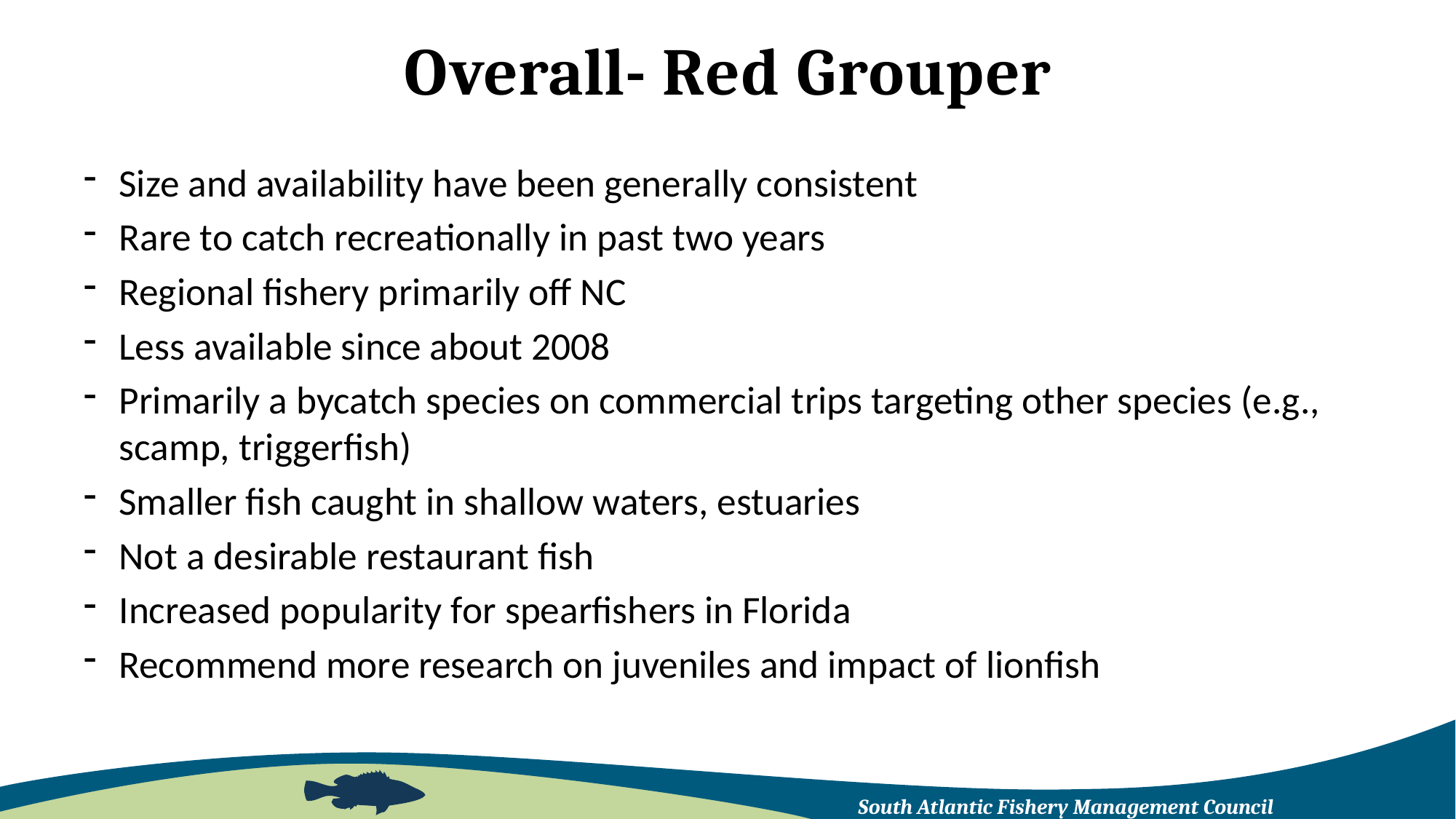

# Overall- Red Grouper
Size and availability have been generally consistent
Rare to catch recreationally in past two years
Regional fishery primarily off NC
Less available since about 2008
Primarily a bycatch species on commercial trips targeting other species (e.g., scamp, triggerfish)
Smaller fish caught in shallow waters, estuaries
Not a desirable restaurant fish
Increased popularity for spearfishers in Florida
Recommend more research on juveniles and impact of lionfish